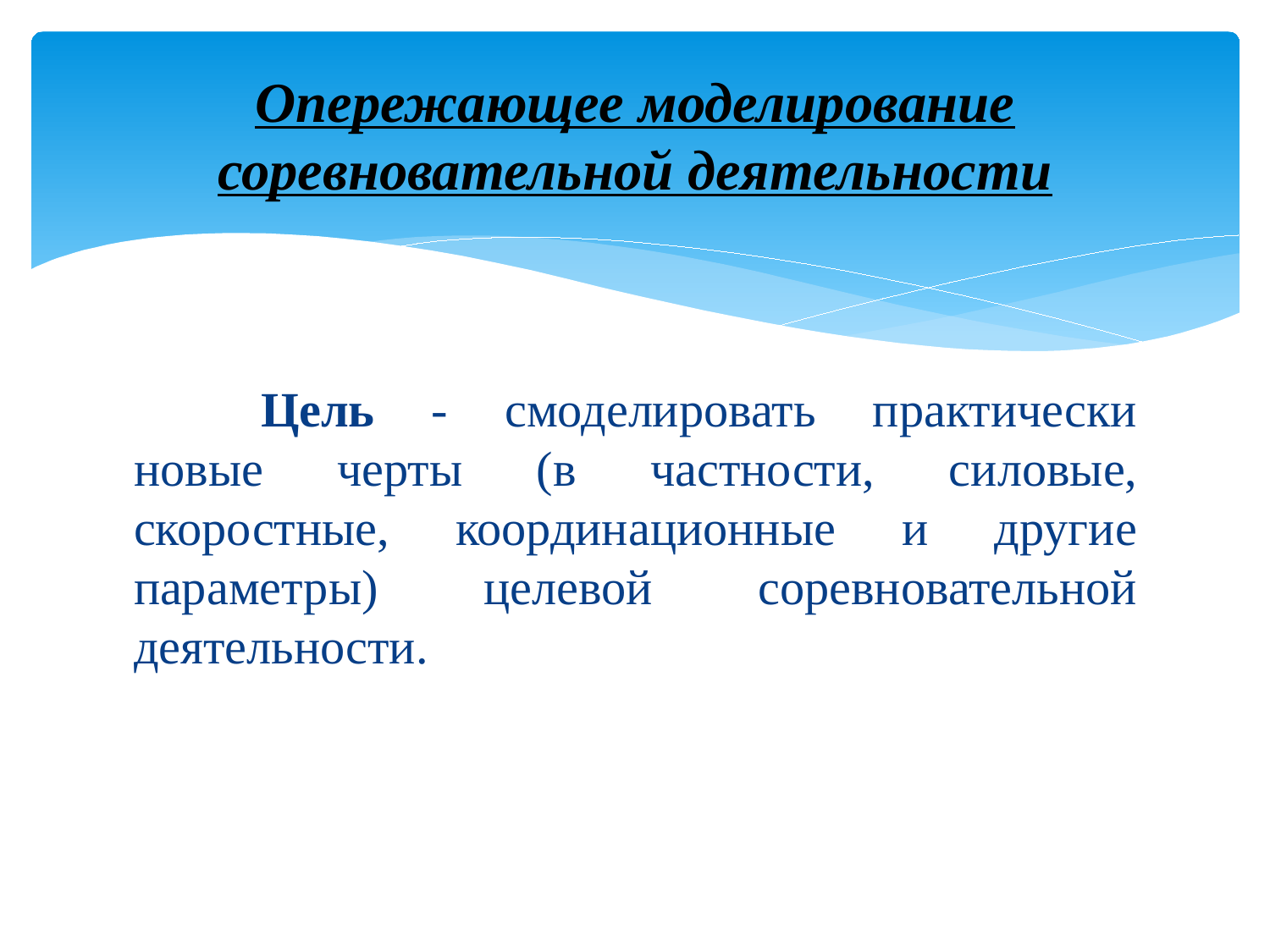

# Опережающее моделирование соревновательной деятельности
	Цель - смоделировать практически новые черты (в частности, си­ловые, скоростные, координационные и другие параметры) целевой соревновательной деятельности.